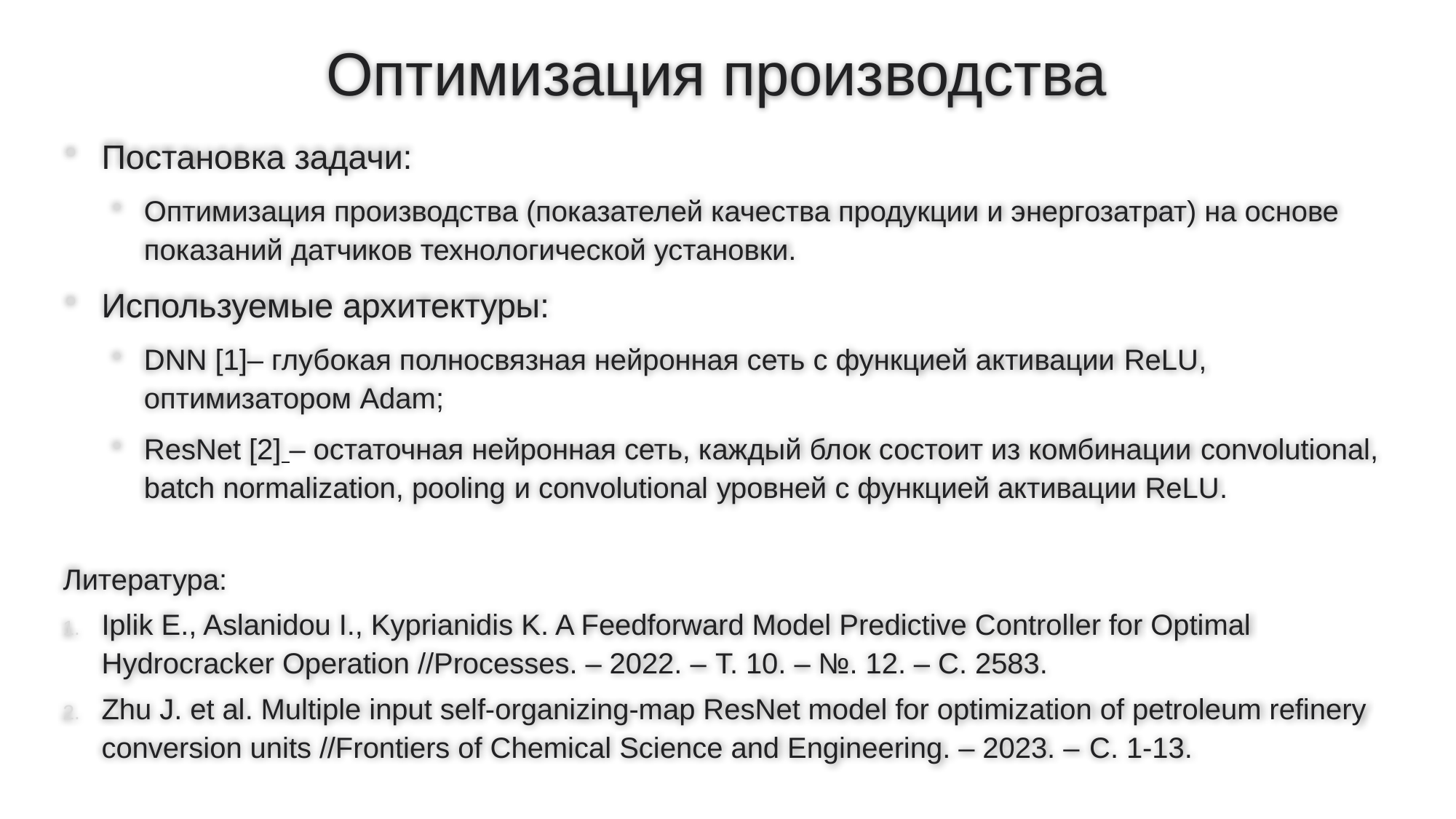

# Оптимизация производства
Постановка задачи:
Оптимизация производства (показателей качества продукции и энергозатрат) на основе показаний датчиков технологической установки.
Используемые архитектуры:
DNN [1]– глубокая полносвязная нейронная сеть с функцией активации ReLU, оптимизатором Adam;
ResNet [2] – остаточная нейронная сеть, каждый блок состоит из комбинации convolutional, batch normalization, pooling и convolutional уровней c функцией активации ReLU.

Литература:
Iplik E., Aslanidou I., Kyprianidis K. A Feedforward Model Predictive Controller for Optimal Hydrocracker Operation //Processes. – 2022. – Т. 10. – №. 12. – С. 2583.
Zhu J. et al. Multiple input self-organizing-map ResNet model for optimization of petroleum refinery conversion units //Frontiers of Chemical Science and Engineering. – 2023. – С. 1-13.